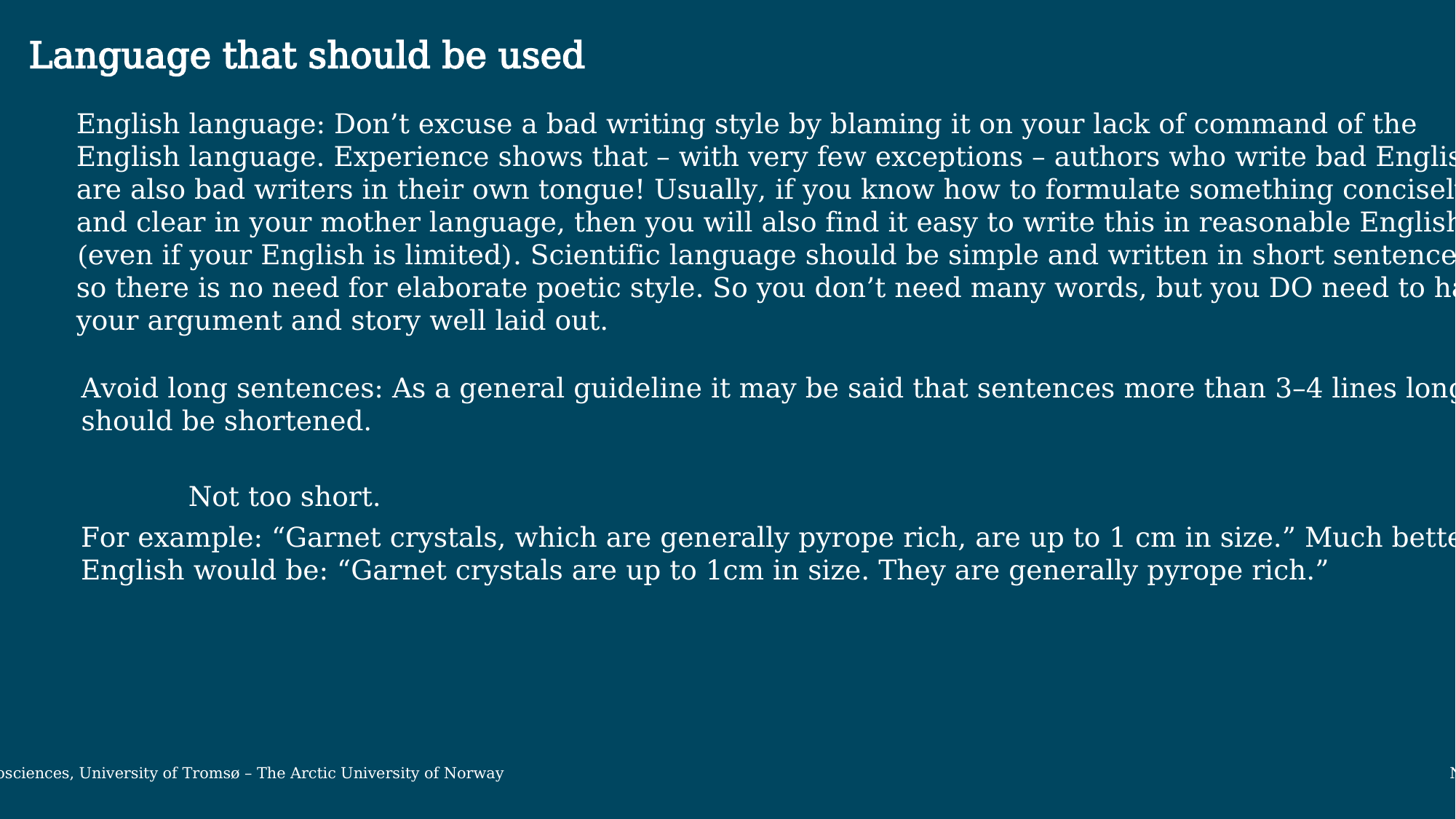

Language that should be used
English language: Don’t excuse a bad writing style by blaming it on your lack of command of the
English language. Experience shows that – with very few exceptions – authors who write bad English
are also bad writers in their own tongue! Usually, if you know how to formulate something concisely
and clear in your mother language, then you will also find it easy to write this in reasonable English
(even if your English is limited). Scientific language should be simple and written in short sentences,
so there is no need for elaborate poetic style. So you don’t need many words, but you DO need to have
your argument and story well laid out.
Avoid long sentences: As a general guideline it may be said that sentences more than 3–4 lines long
should be shortened.
Not too short.
For example: “Garnet crystals, which are generally pyrope rich, are up to 1 cm in size.” Much better
English would be: “Garnet crystals are up to 1cm in size. They are generally pyrope rich.”
Department of Geosciences, University of Tromsø – The Arctic University of Norway                                                                                                                                                                                                        November 13, 2019